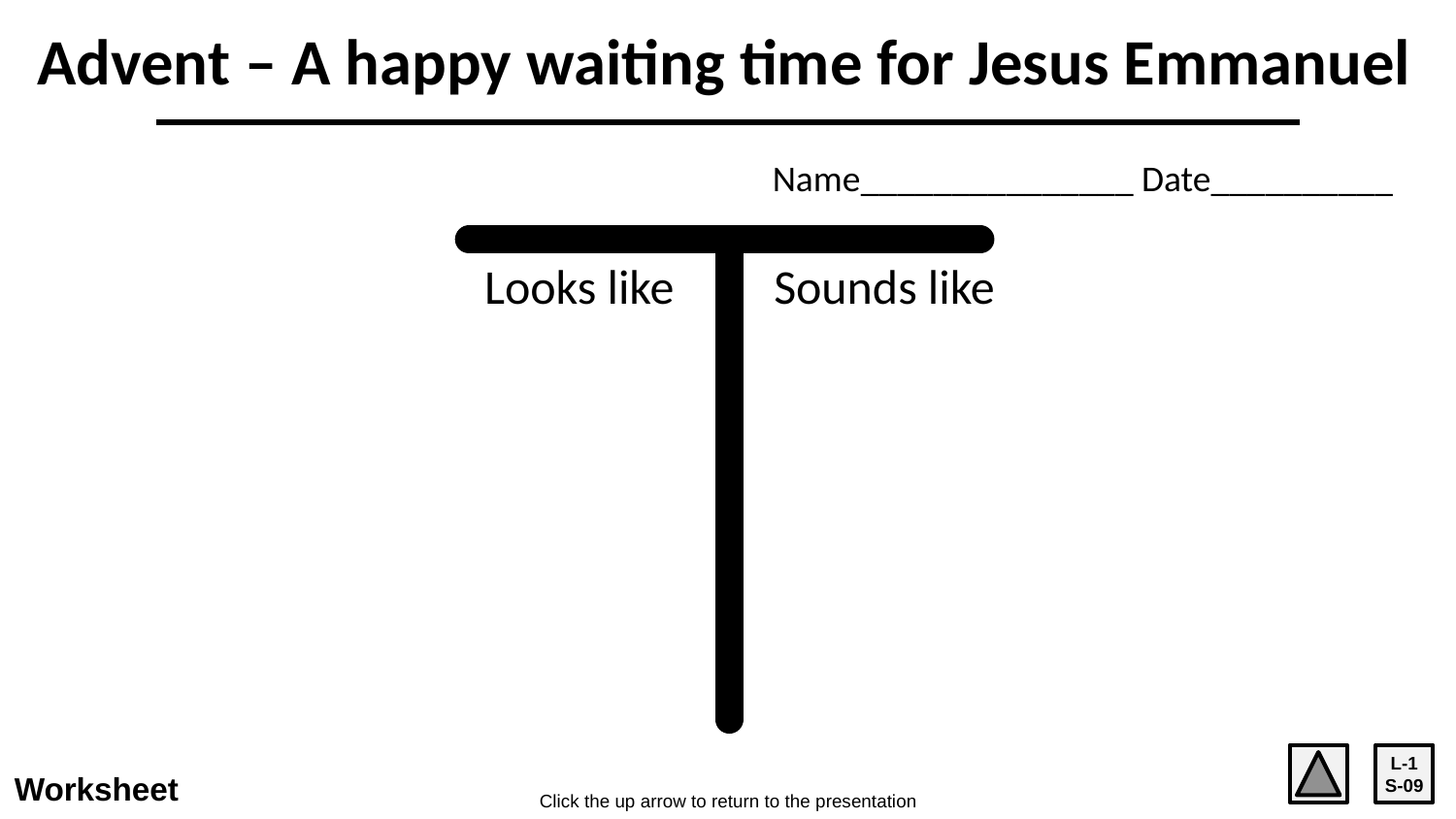

Advent – A happy waiting time for Jesus Emmanuel
Name_______________ Date__________
Looks like
Sounds like

L-1
S-09
Worksheet
Click the up arrow to return to the presentation